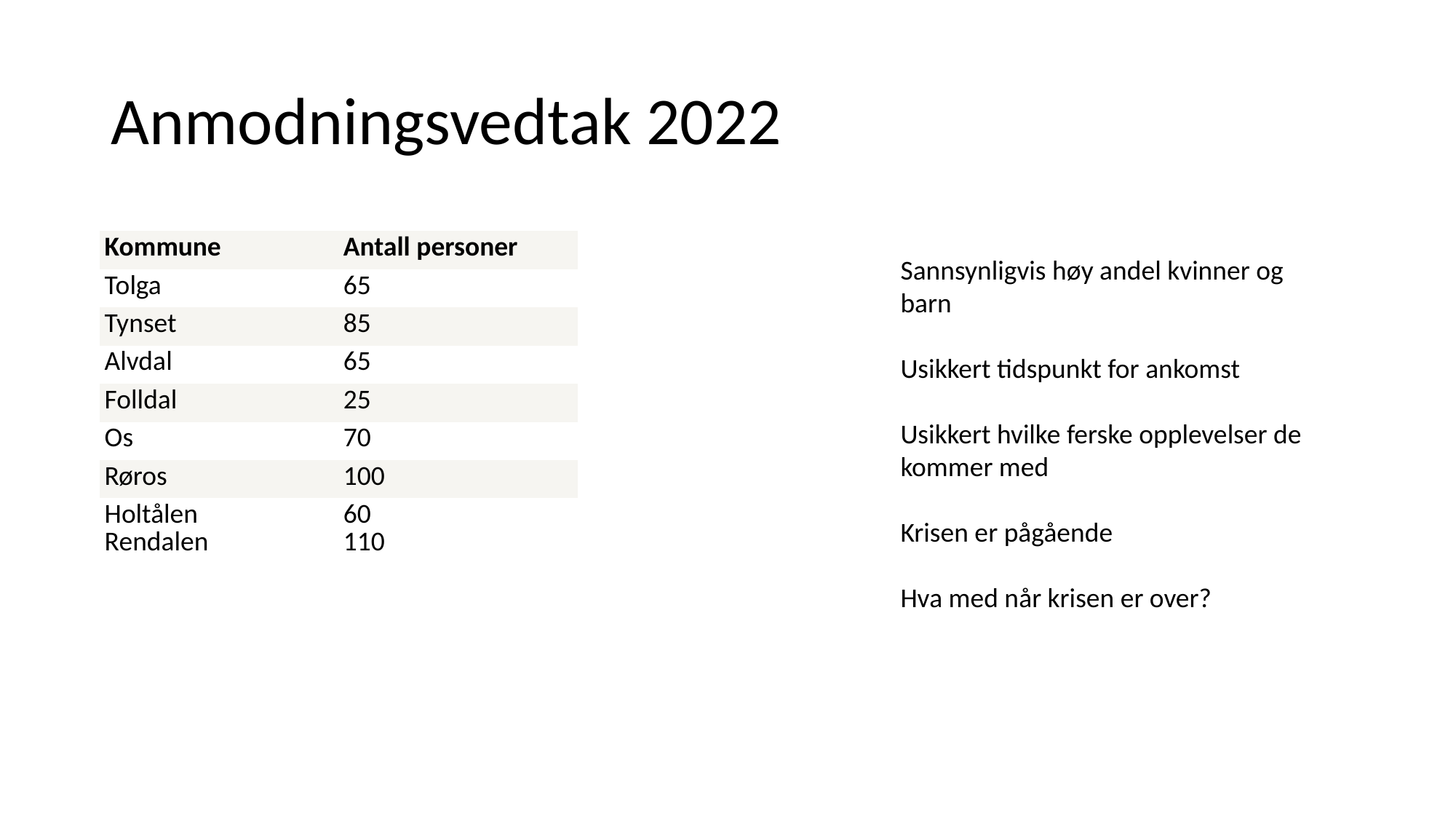

# Anmodningsvedtak 2022
| Kommune | Antall personer |
| --- | --- |
| Tolga | 65 |
| Tynset | 85 |
| Alvdal | 65 |
| Folldal | 25 |
| Os | 70 |
| Røros | 100 |
| Holtålen Rendalen | 60 110 |
|  |  |
Sannsynligvis høy andel kvinner og barn

Usikkert tidspunkt for ankomst

Usikkert hvilke ferske opplevelser de kommer med

Krisen er pågående

Hva med når krisen er over?